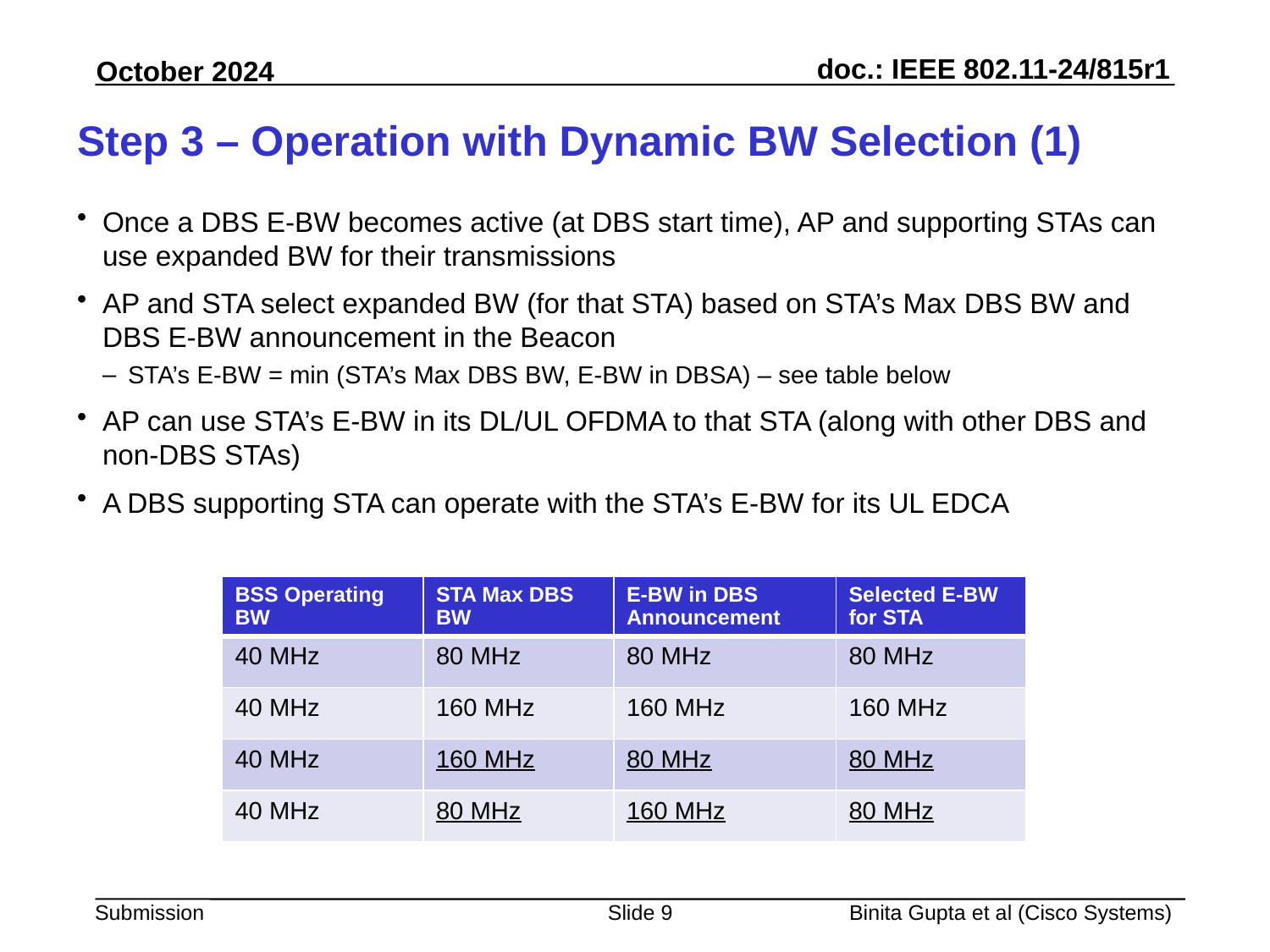

# Step 3 – Operation with Dynamic BW Selection (1)
Once a DBS E-BW becomes active (at DBS start time), AP and supporting STAs can use expanded BW for their transmissions
AP and STA select expanded BW (for that STA) based on STA’s Max DBS BW and DBS E-BW announcement in the Beacon
STA’s E-BW = min (STA’s Max DBS BW, E-BW in DBSA) – see table below
AP can use STA’s E-BW in its DL/UL OFDMA to that STA (along with other DBS and non-DBS STAs)
A DBS supporting STA can operate with the STA’s E-BW for its UL EDCA

| BSS Operating BW | STA Max DBS BW | E-BW in DBS Announcement | Selected E-BW for STA |
| --- | --- | --- | --- |
| 40 MHz | 80 MHz | 80 MHz | 80 MHz |
| 40 MHz | 160 MHz | 160 MHz | 160 MHz |
| 40 MHz | 160 MHz | 80 MHz | 80 MHz |
| 40 MHz | 80 MHz | 160 MHz | 80 MHz |
Slide 9
Binita Gupta et al (Cisco Systems)